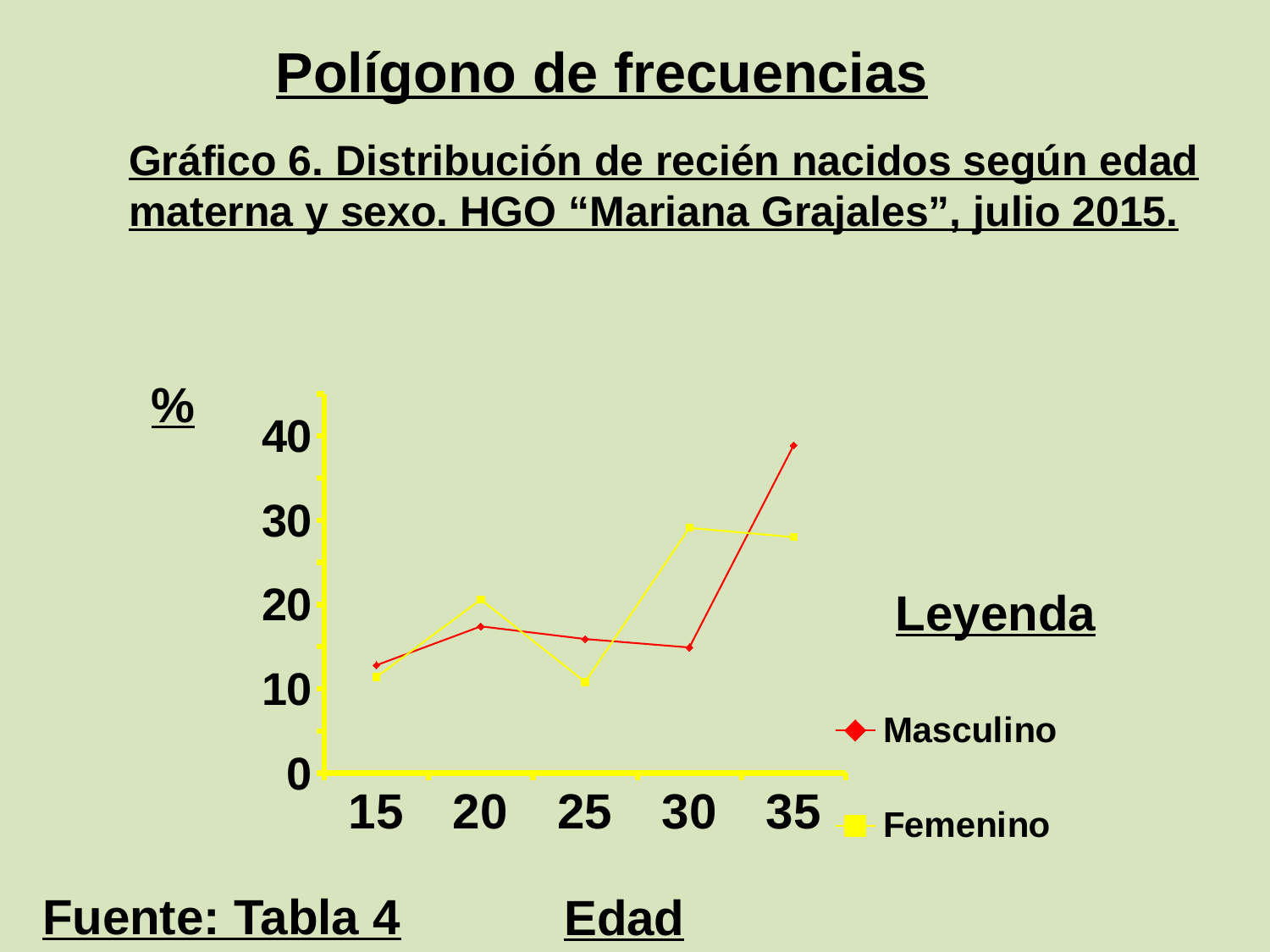

Polígono de frecuencias
Gráfico 6. Distribución de recién nacidos según edad materna y sexo. HGO “Mariana Grajales”, julio 2015.

### Chart

| Category | Masculino | Femenino |
|---|---|---|
| 15 | 12.8 | 11.4 |
| 20 | 17.4 | 20.6 |
| 25 | 15.9 | 10.8 |
| 30 | 14.9 | 29.1 |
| 35 | 38.9 | 28.0 |
%
Leyenda
Fuente: Tabla 4
Edad